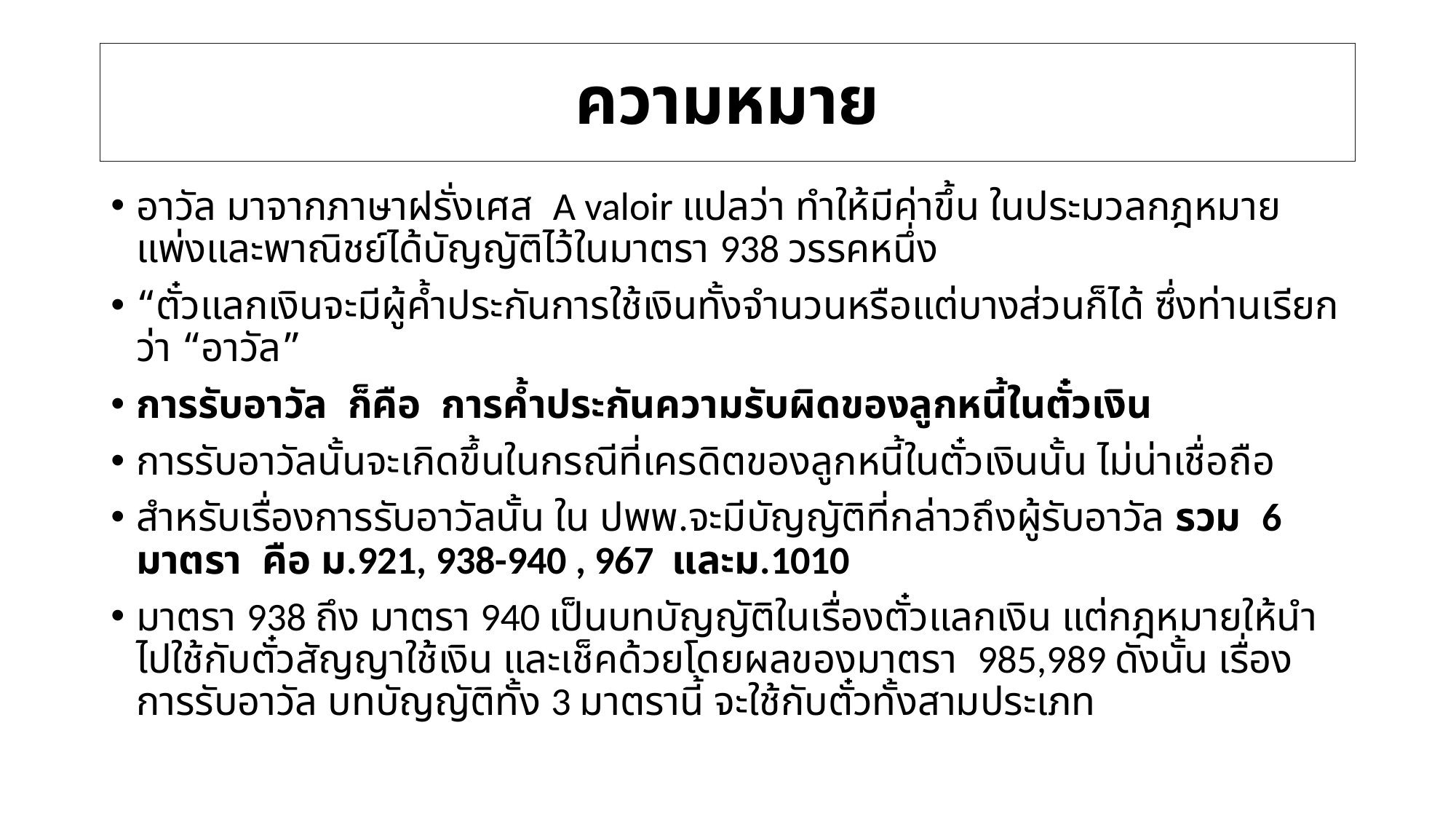

# ความหมาย
อาวัล มาจากภาษาฝรั่งเศส  A valoir แปลว่า ทำให้มีค่าขึ้น ในประมวลกฎหมายแพ่งและพาณิชย์ได้บัญญัติไว้ในมาตรา 938 วรรคหนึ่ง
“ตั๋วแลกเงินจะมีผู้ค้ำประกันการใช้เงินทั้งจำนวนหรือแต่บางส่วนก็ได้ ซึ่งท่านเรียกว่า “อาวัล”
การรับอาวัล  ก็คือ  การค้ำประกันความรับผิดของลูกหนี้ในตั๋วเงิน
การรับอาวัลนั้นจะเกิดขึ้นในกรณีที่เครดิตของลูกหนี้ในตั๋วเงินนั้น ไม่น่าเชื่อถือ
สำหรับเรื่องการรับอาวัลนั้น ใน ปพพ.จะมีบัญญัติที่กล่าวถึงผู้รับอาวัล รวม  6 มาตรา  คือ ม.921, 938-940 , 967  และม.1010
มาตรา 938 ถึง มาตรา 940 เป็นบทบัญญัติในเรื่องตั๋วแลกเงิน แต่กฎหมายให้นำไปใช้กับตั๋วสัญญาใช้เงิน และเช็คด้วยโดยผลของมาตรา  985,989 ดังนั้น เรื่องการรับอาวัล บทบัญญัติทั้ง 3 มาตรานี้ จะใช้กับตั๋วทั้งสามประเภท